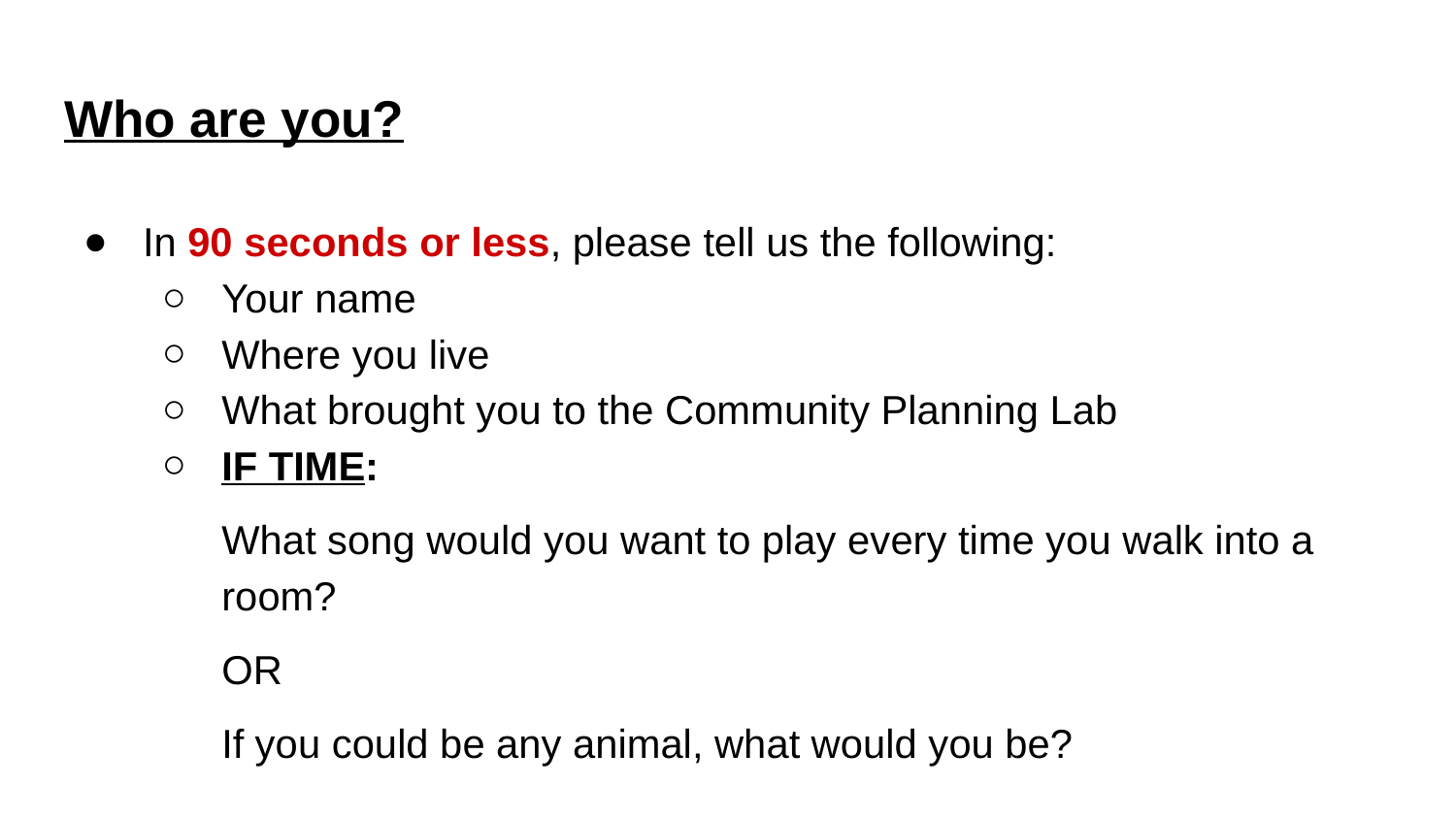

# Who are you?

In 90 seconds or less, please tell us the following:
Your name
Where you live
What brought you to the Community Planning Lab
IF TIME:
What song would you want to play every time you walk into a room?
OR
If you could be any animal, what would you be?